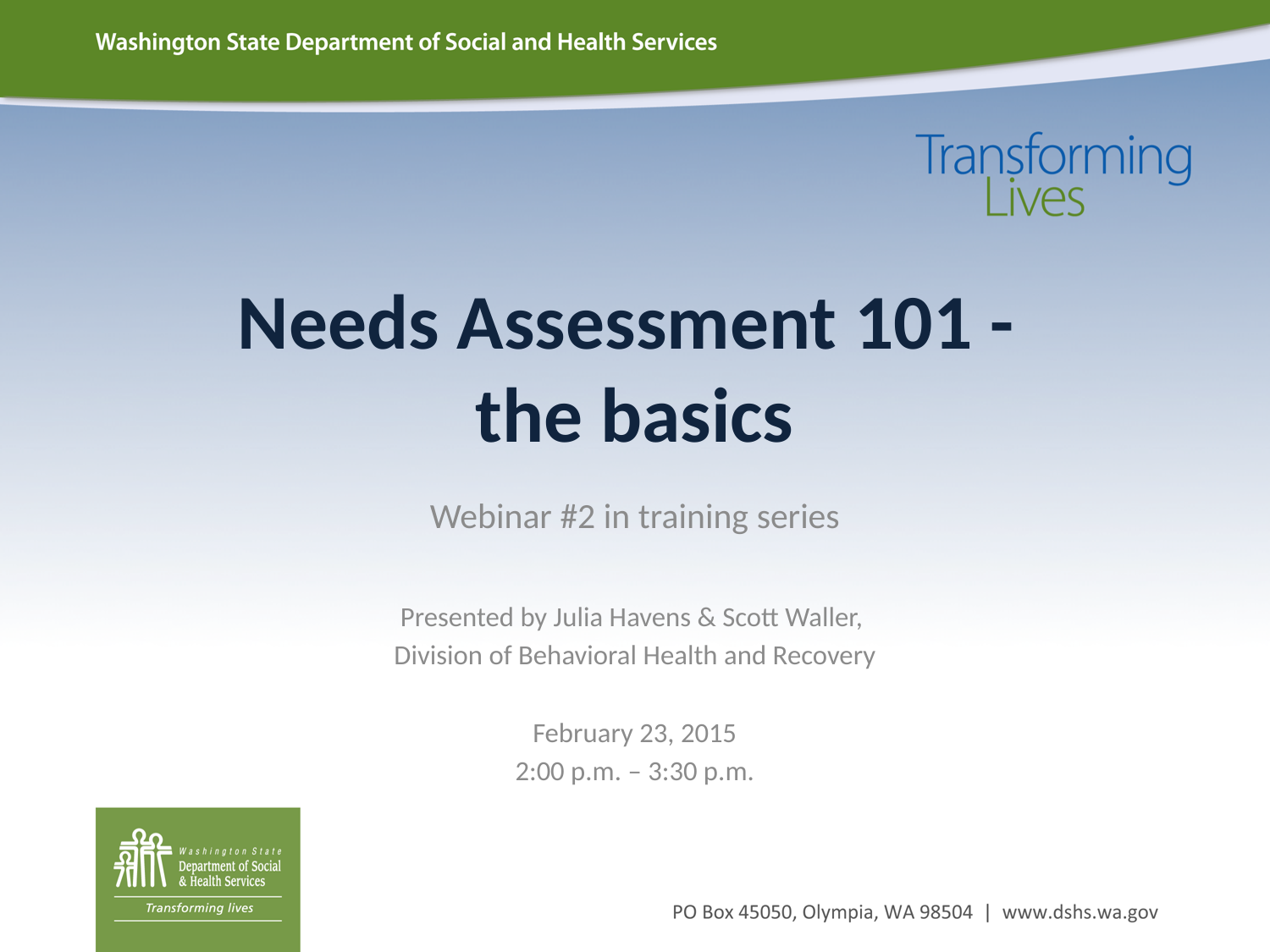

# Needs Assessment 101 - the basics
Webinar #2 in training series
Presented by Julia Havens & Scott Waller,
Division of Behavioral Health and Recovery

February 23, 2015
2:00 p.m. – 3:30 p.m.